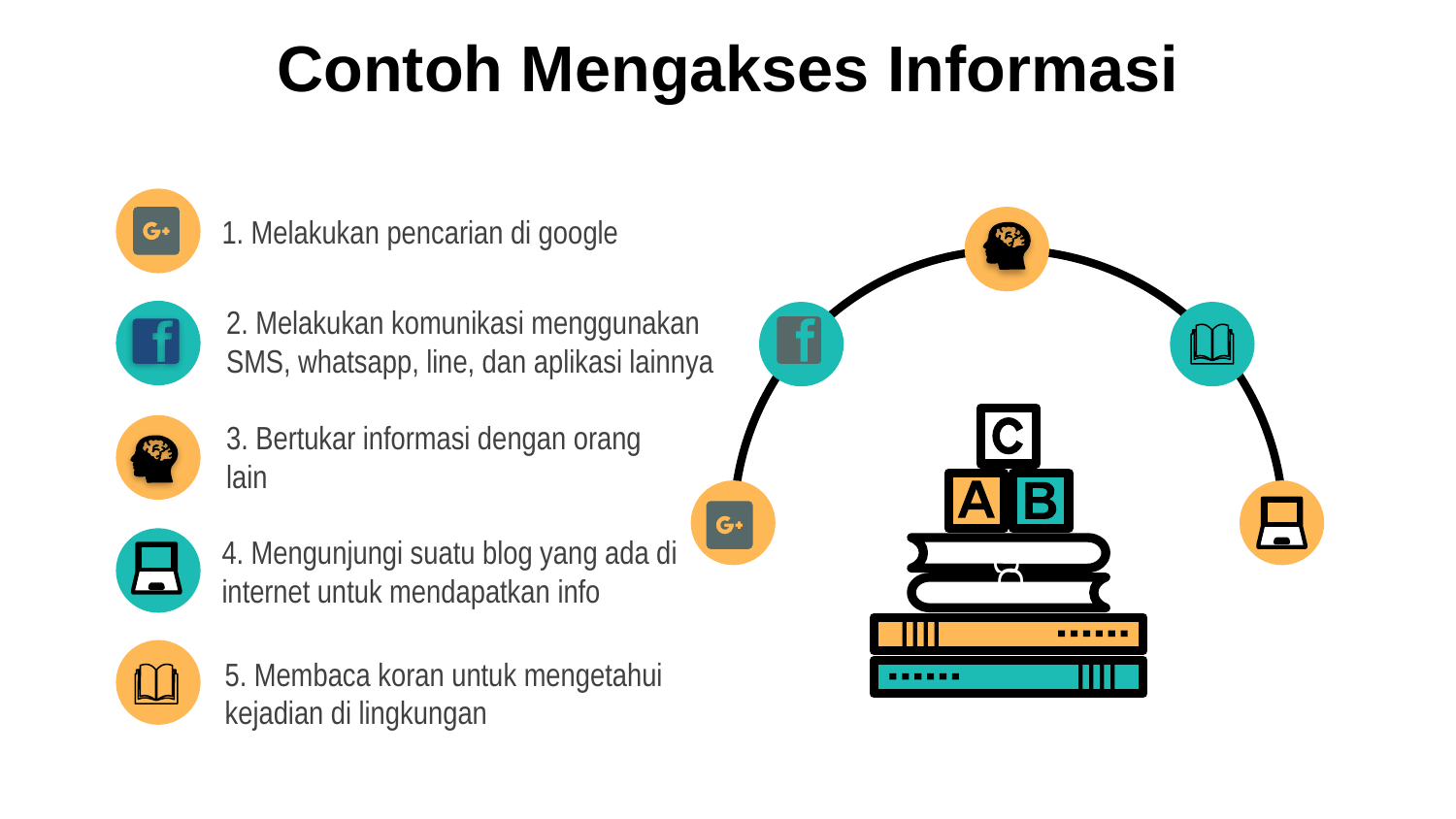

# Contoh Mengakses Informasi

1. Melakukan pencarian di google

2. Melakukan komunikasi menggunakan SMS, whatsapp, line, dan aplikasi lainnya

D

D

3. Bertukar informasi dengan orang lain

4. Mengunjungi suatu blog yang ada di internet untuk mendapatkan info

5. Membaca koran untuk mengetahui kejadian di lingkungan